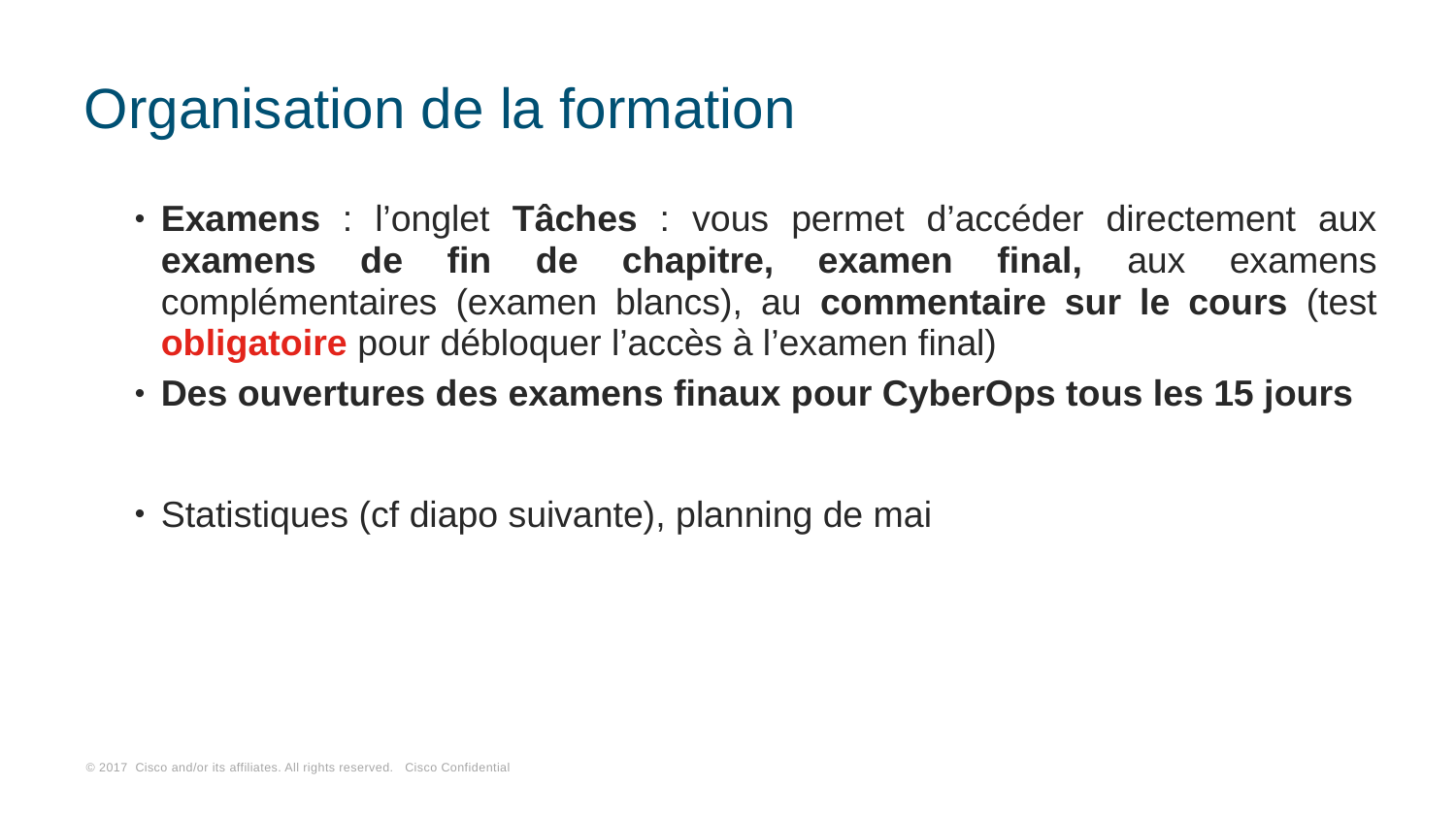

# Organisation de la formation
Examens : l’onglet Tâches : vous permet d’accéder directement aux examens de fin de chapitre, examen final, aux examens complémentaires (examen blancs), au commentaire sur le cours (test obligatoire pour débloquer l’accès à l’examen final)
Des ouvertures des examens finaux pour CyberOps tous les 15 jours

Statistiques (cf diapo suivante), planning de mai